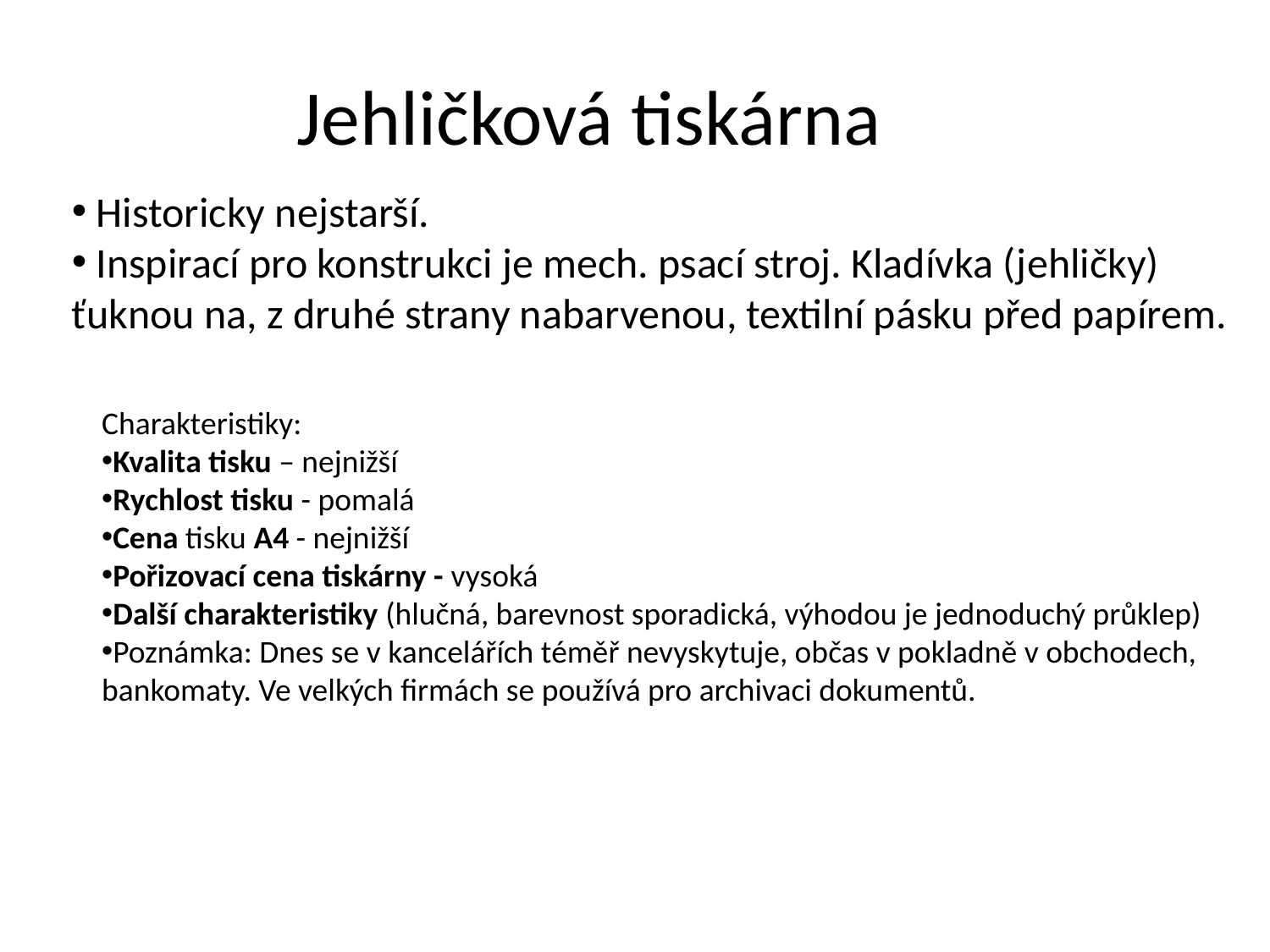

# Jehličková tiskárna
 Historicky nejstarší.
 Inspirací pro konstrukci je mech. psací stroj. Kladívka (jehličky) ťuknou na, z druhé strany nabarvenou, textilní pásku před papírem.
Charakteristiky:
Kvalita tisku – nejnižší
Rychlost tisku - pomalá
Cena tisku A4 - nejnižší
Pořizovací cena tiskárny - vysoká
Další charakteristiky (hlučná, barevnost sporadická, výhodou je jednoduchý průklep)
Poznámka: Dnes se v kancelářích téměř nevyskytuje, občas v pokladně v obchodech, bankomaty. Ve velkých firmách se používá pro archivaci dokumentů.